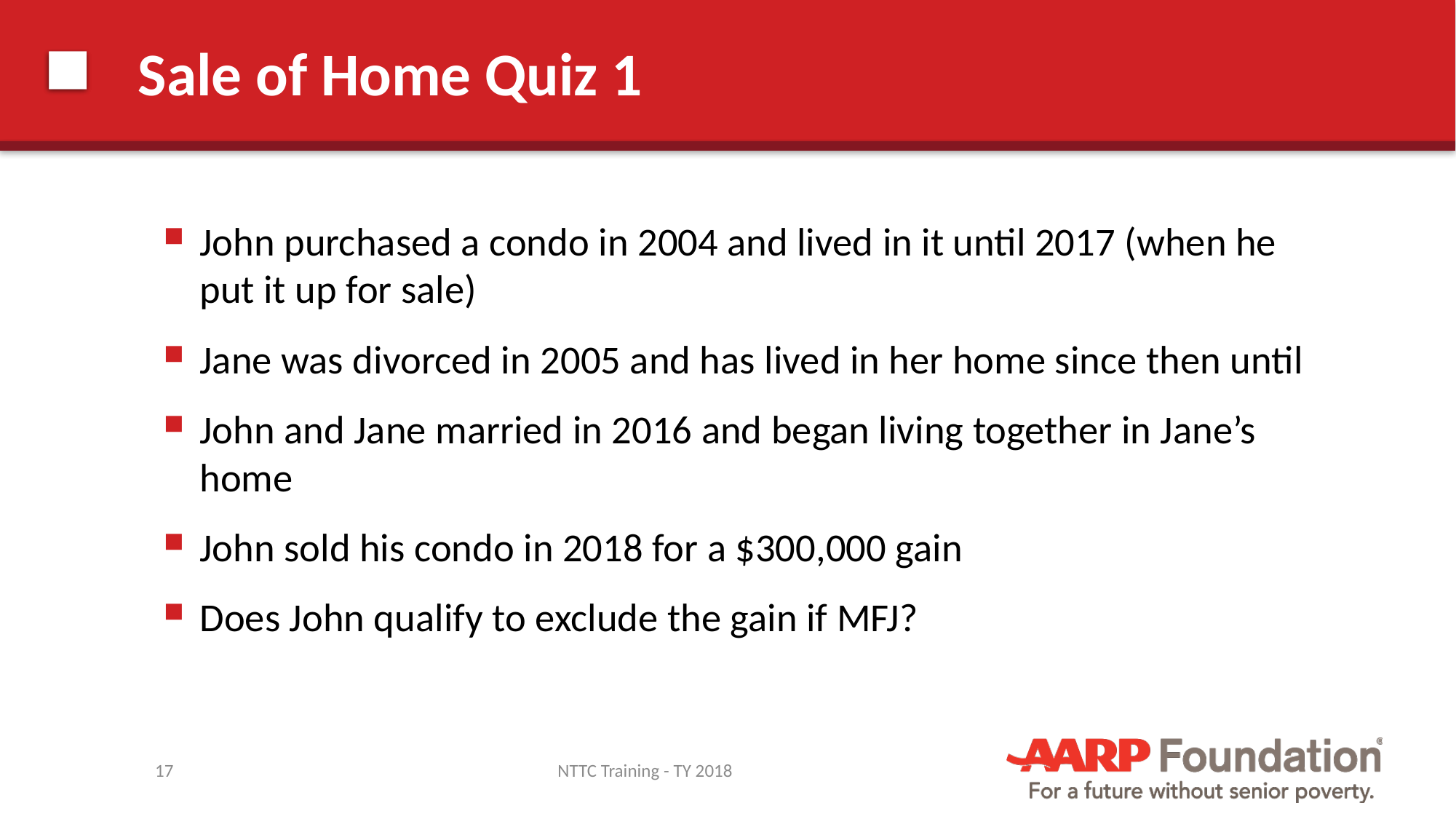

# Sale of Home Quiz 1
John purchased a condo in 2004 and lived in it until 2017 (when he put it up for sale)
Jane was divorced in 2005 and has lived in her home since then until
John and Jane married in 2016 and began living together in Jane’s home
John sold his condo in 2018 for a $300,000 gain
Does John qualify to exclude the gain if MFJ?
17
NTTC Training - TY 2018